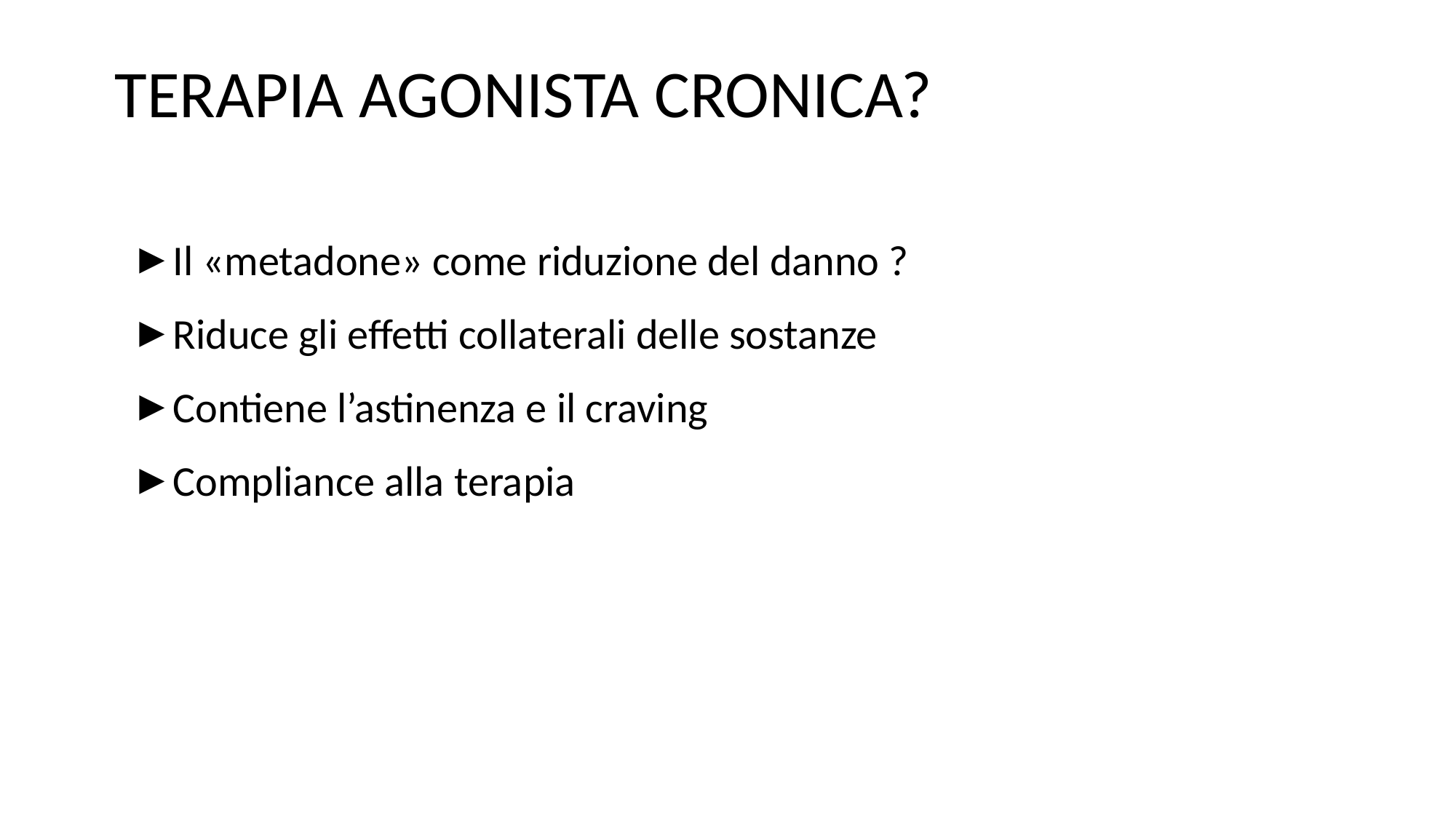

# TERAPIA AGONISTA CRONICA?
Il «metadone» come riduzione del danno ?
Riduce gli effetti collaterali delle sostanze
Contiene l’astinenza e il craving
Compliance alla terapia